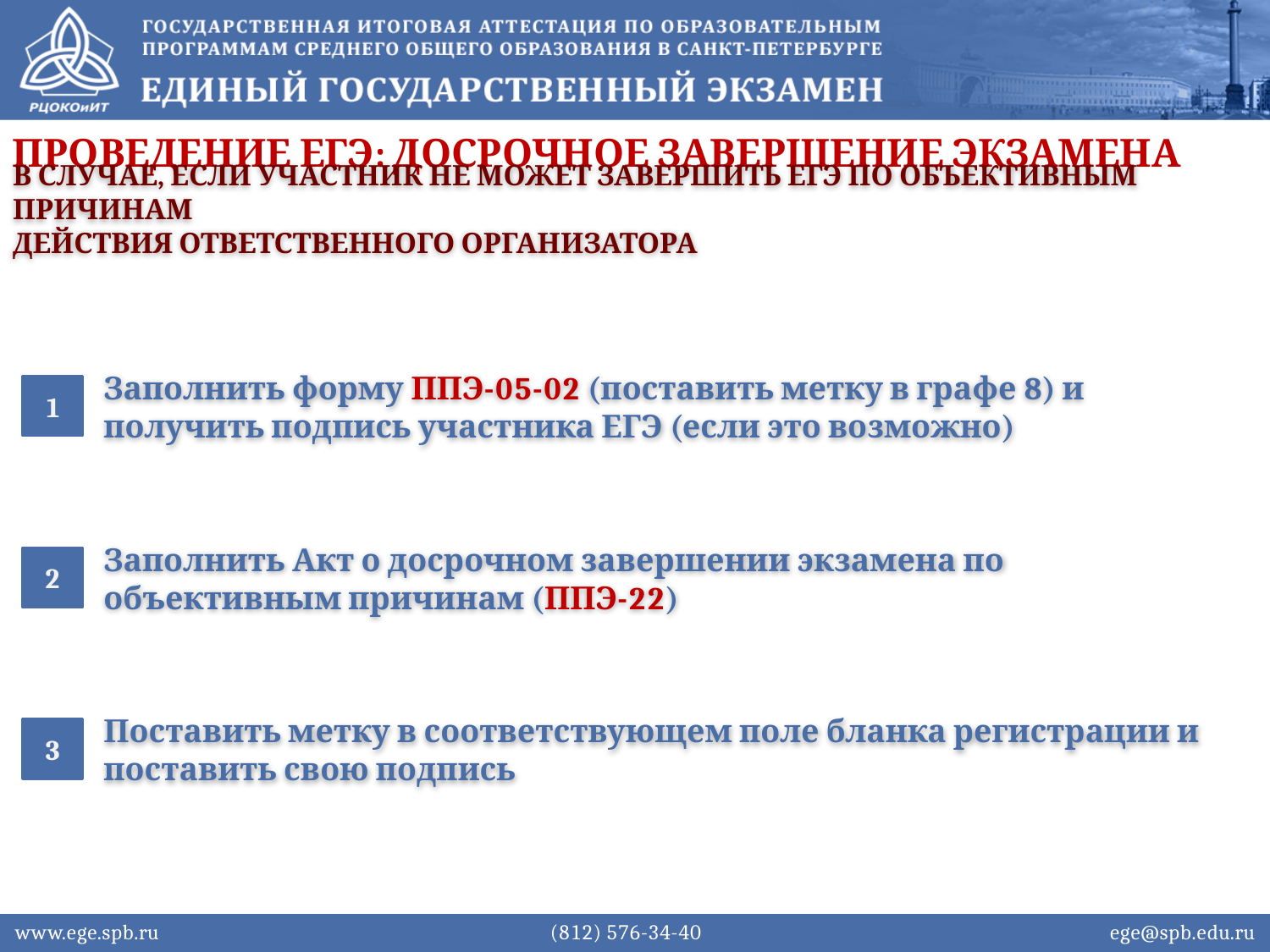

Проведение ЕГЭ: досрочное завершение экзамена
В случае, если участник не может завершить ЕГЭ по объективным причинам
Действия ответственного организатора
1
Заполнить форму ППЭ-05-02 (поставить метку в графе 8) и получить подпись участника ЕГЭ (если это возможно)
2
Заполнить Акт о досрочном завершении экзамена по объективным причинам (ППЭ-22)
3
Поставить метку в соответствующем поле бланка регистрации и поставить свою подпись
www.ege.spb.ru			      (812) 576-34-40			                 ege@spb.edu.ru